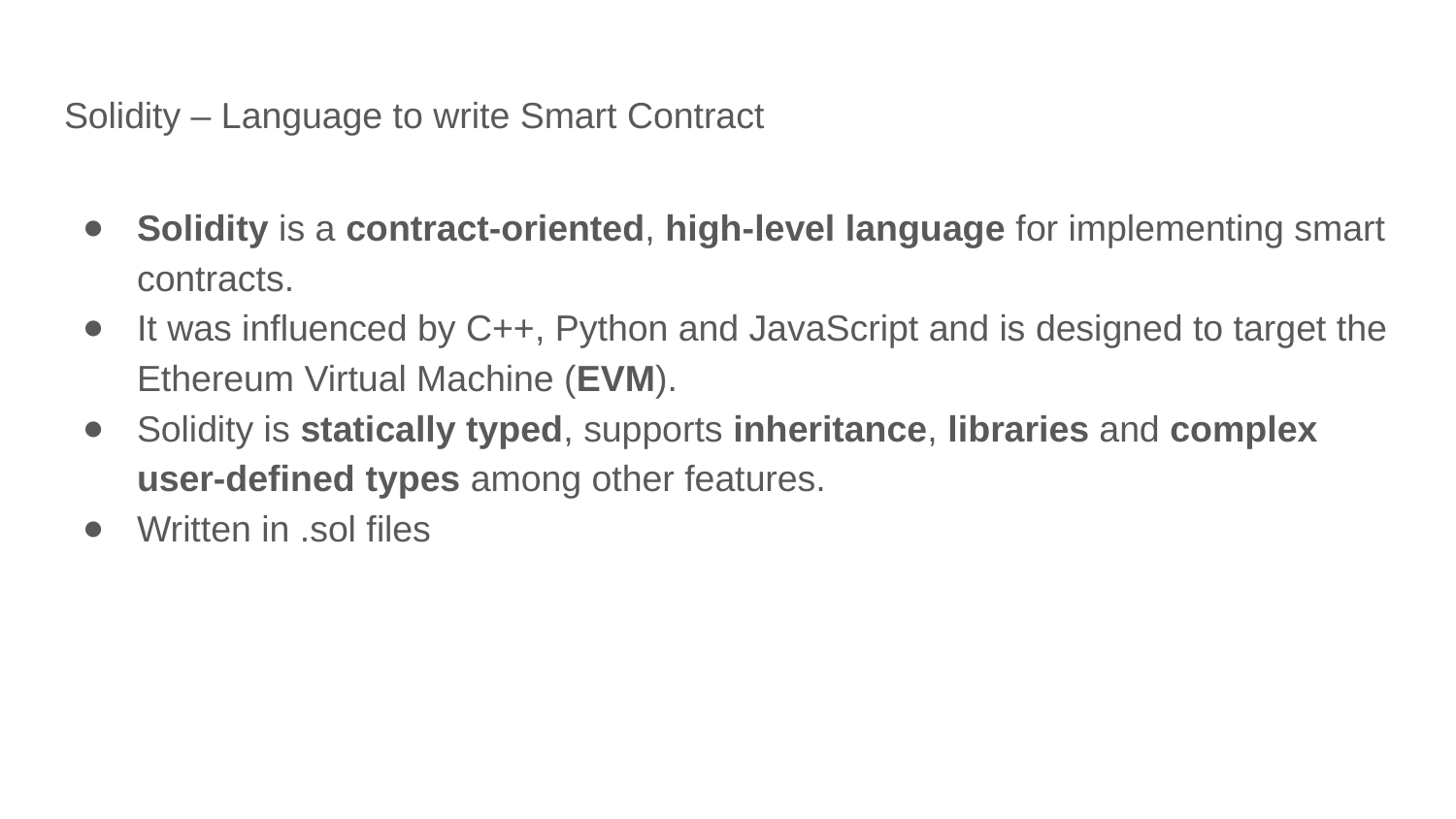

# Solidity – Language to write Smart Contract
Solidity is a contract-oriented, high-level language for implementing smart contracts.
It was influenced by C++, Python and JavaScript and is designed to target the Ethereum Virtual Machine (EVM).
Solidity is statically typed, supports inheritance, libraries and complex user-defined types among other features.
Written in .sol files